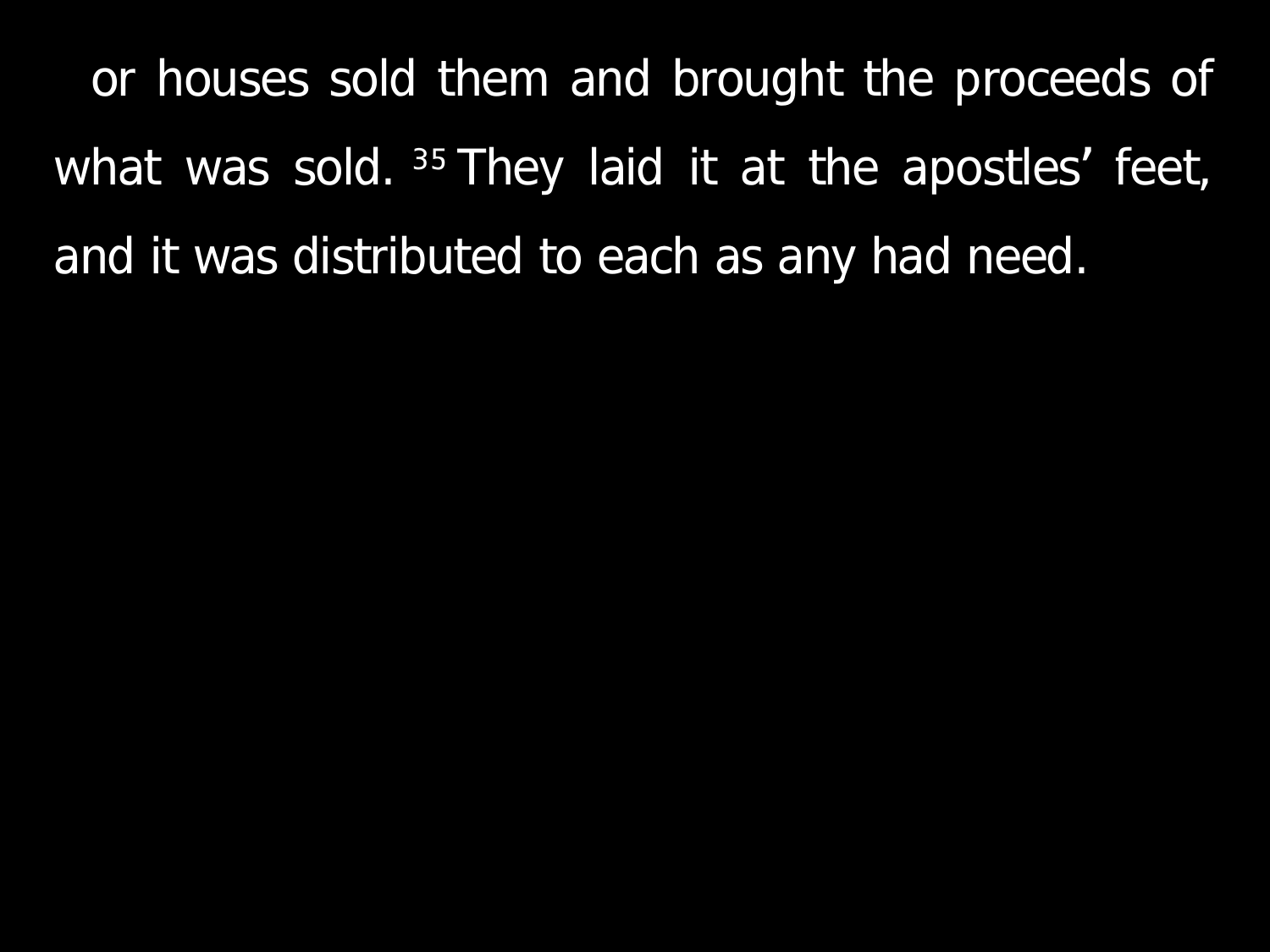

or houses sold them and brought the proceeds of what was sold. 35 They laid it at the apostles’ feet, and it was distributed to each as any had need.